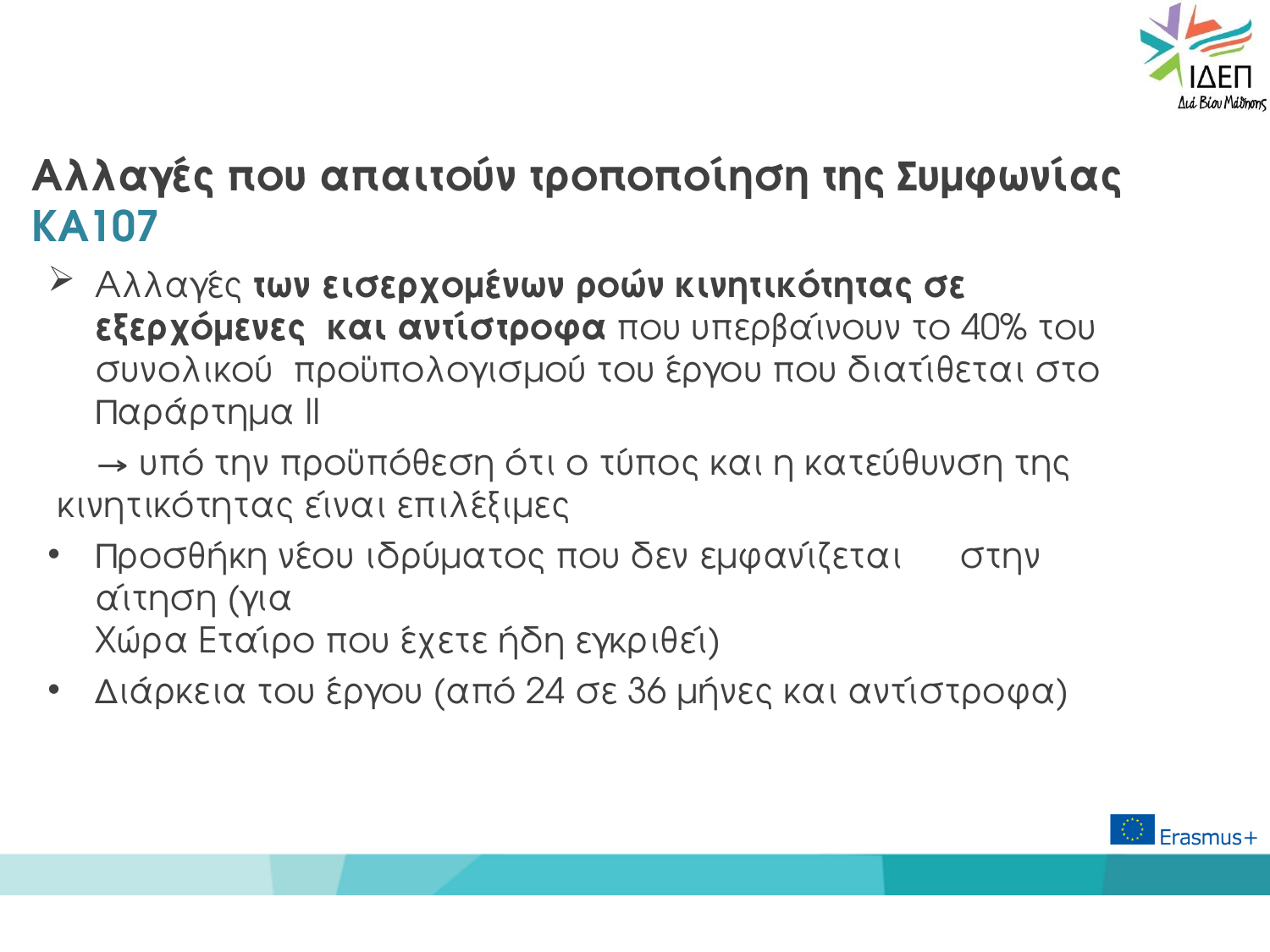

# Αλλαγές που απαιτούν τροποποίηση της Συμφωνίας KA107
Αλλαγές των εισερχομένων ροών κινητικότητας σε εξερχόμενες  και αντίστροφα που υπερβαίνουν το 40% του συνολικού  προϋπολογισμού του έργου που διατίθεται στο Παράρτημα II
→ υπό την προϋπόθεση ότι ο τύπος και η κατεύθυνση της  κινητικότητας είναι επιλέξιμες
Προσθήκη νέου ιδρύματος που δεν εμφανίζεται	στην αίτηση (για
Χώρα Εταίρο που έχετε ήδη εγκριθεί)
Διάρκεια του έργου (από 24 σε 36 μήνες και αντίστροφα)